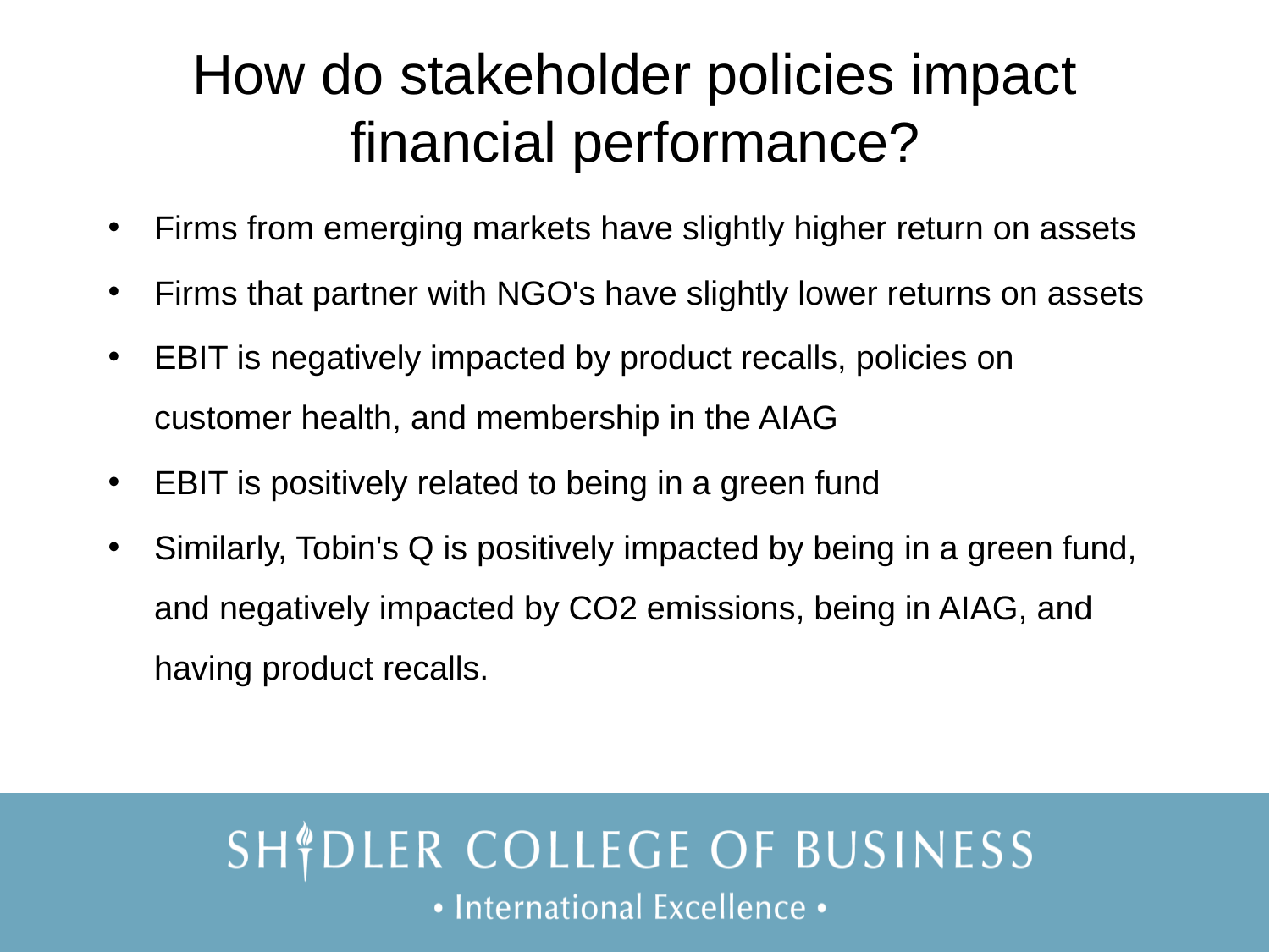

# How do stakeholder policies impact financial performance?
Firms from emerging markets have slightly higher return on assets
Firms that partner with NGO's have slightly lower returns on assets
EBIT is negatively impacted by product recalls, policies on customer health, and membership in the AIAG
EBIT is positively related to being in a green fund
Similarly, Tobin's Q is positively impacted by being in a green fund, and negatively impacted by CO2 emissions, being in AIAG, and having product recalls.